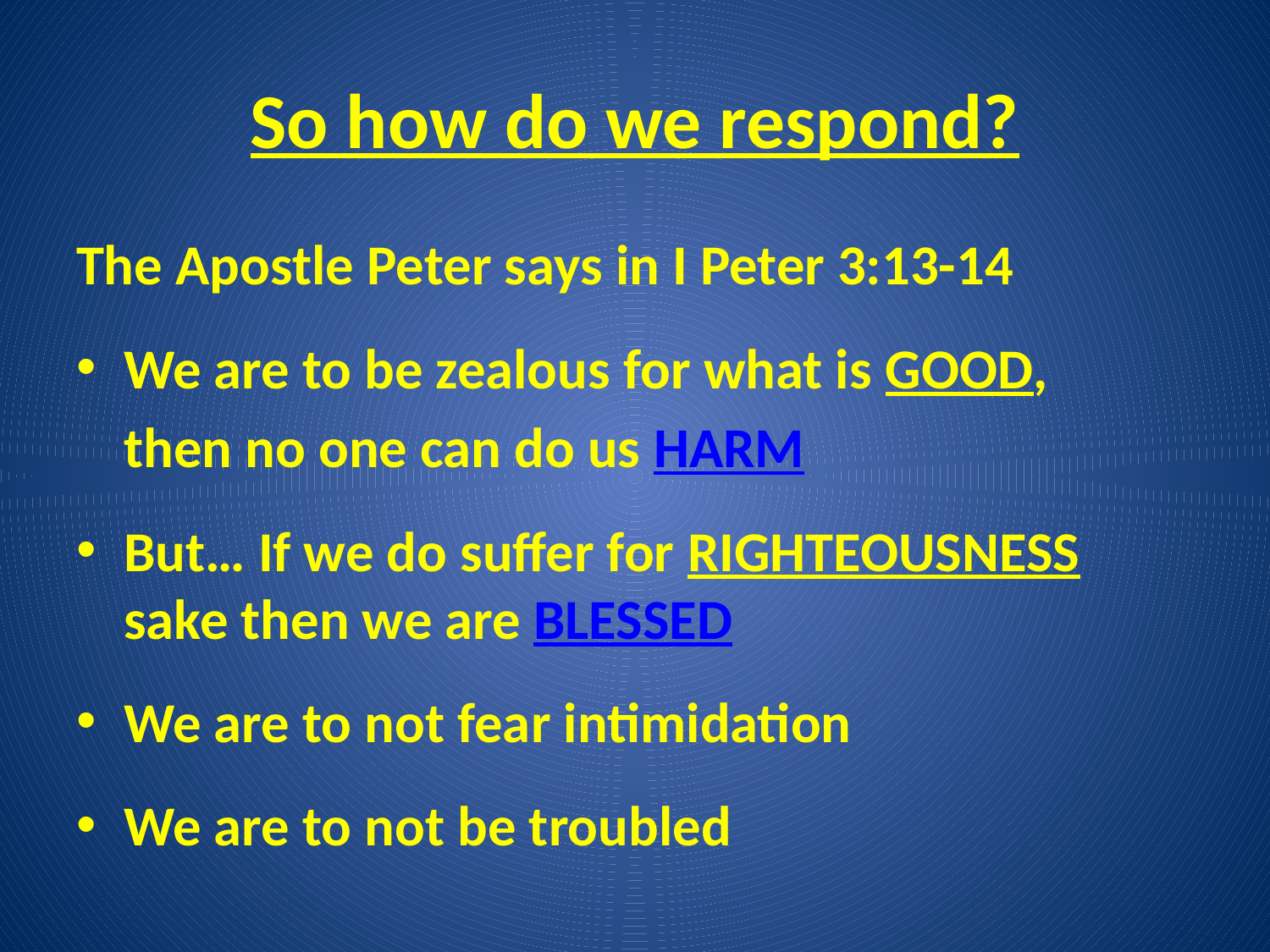

# So how do we respond?
The Apostle Peter says in I Peter 3:13-14

We are to be zealous for what is GOOD,
	then no one can do us HARM

But… If we do suffer for RIGHTEOUSNESS sake then we are BLESSED

We are to not fear intimidation

We are to not be troubled